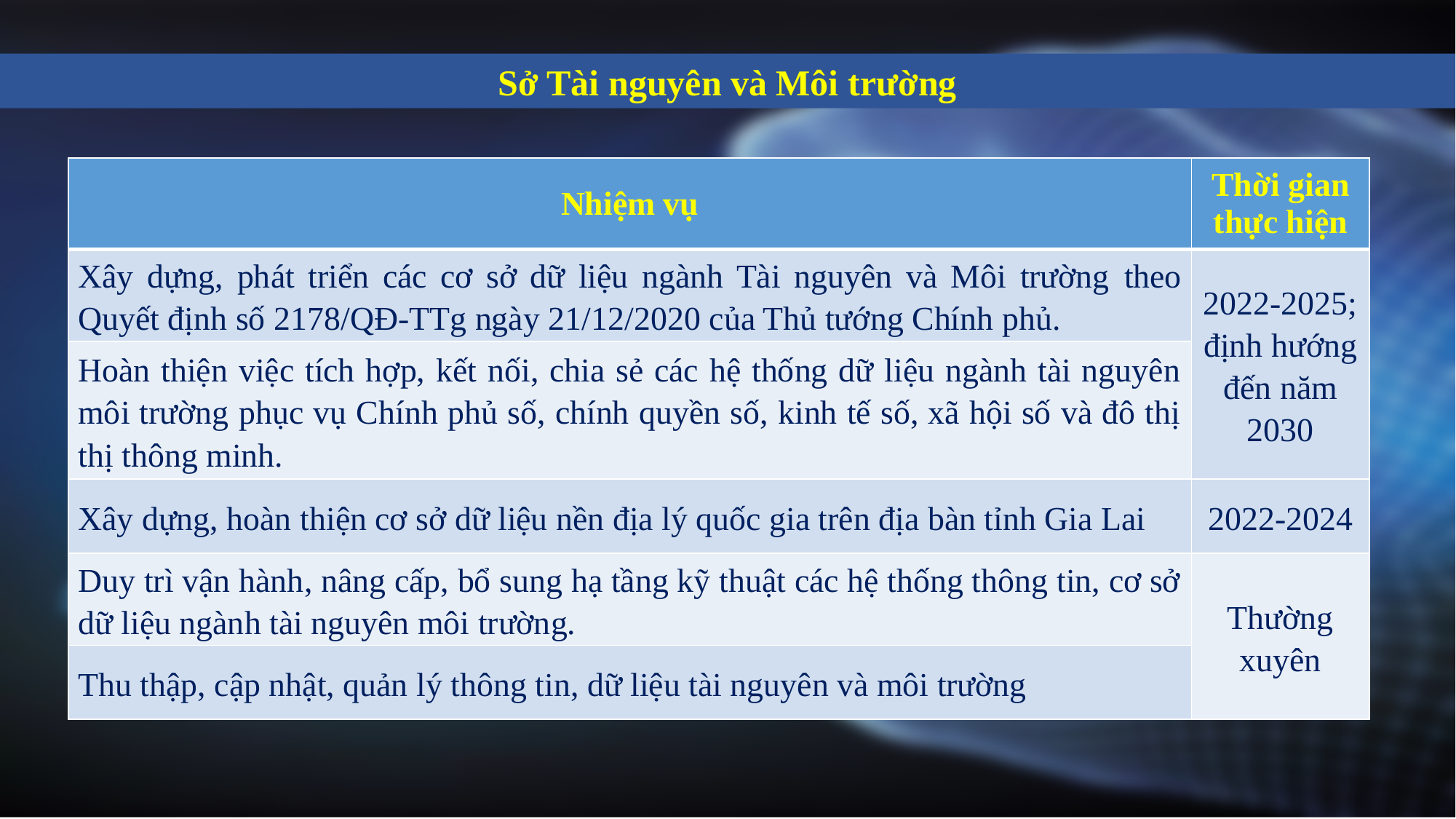

Sở Tài nguyên và Môi trường

| Nhiệm vụ | Thời gian thực hiện |
| --- | --- |
| Xây dựng, phát triển các cơ sở dữ liệu ngành Tài nguyên và Môi trường theo Quyết định số 2178/QĐ-TTg ngày 21/12/2020 của Thủ tướng Chính phủ. | 2022-2025; định hướng đến năm 2030 |
| Hoàn thiện việc tích hợp, kết nối, chia sẻ các hệ thống dữ liệu ngành tài nguyên môi trường phục vụ Chính phủ số, chính quyền số, kinh tế số, xã hội số và đô thị thị thông minh. | 2022-2025; định hướng đến năm 2030 |
| Xây dựng, hoàn thiện cơ sở dữ liệu nền địa lý quốc gia trên địa bàn tỉnh Gia Lai | 2022-2024 |
| Duy trì vận hành, nâng cấp, bổ sung hạ tầng kỹ thuật các hệ thống thông tin, cơ sở dữ liệu ngành tài nguyên môi trường. | Thường xuyên |
| Thu thập, cập nhật, quản lý thông tin, dữ liệu tài nguyên và môi trường | Thường xuyên |